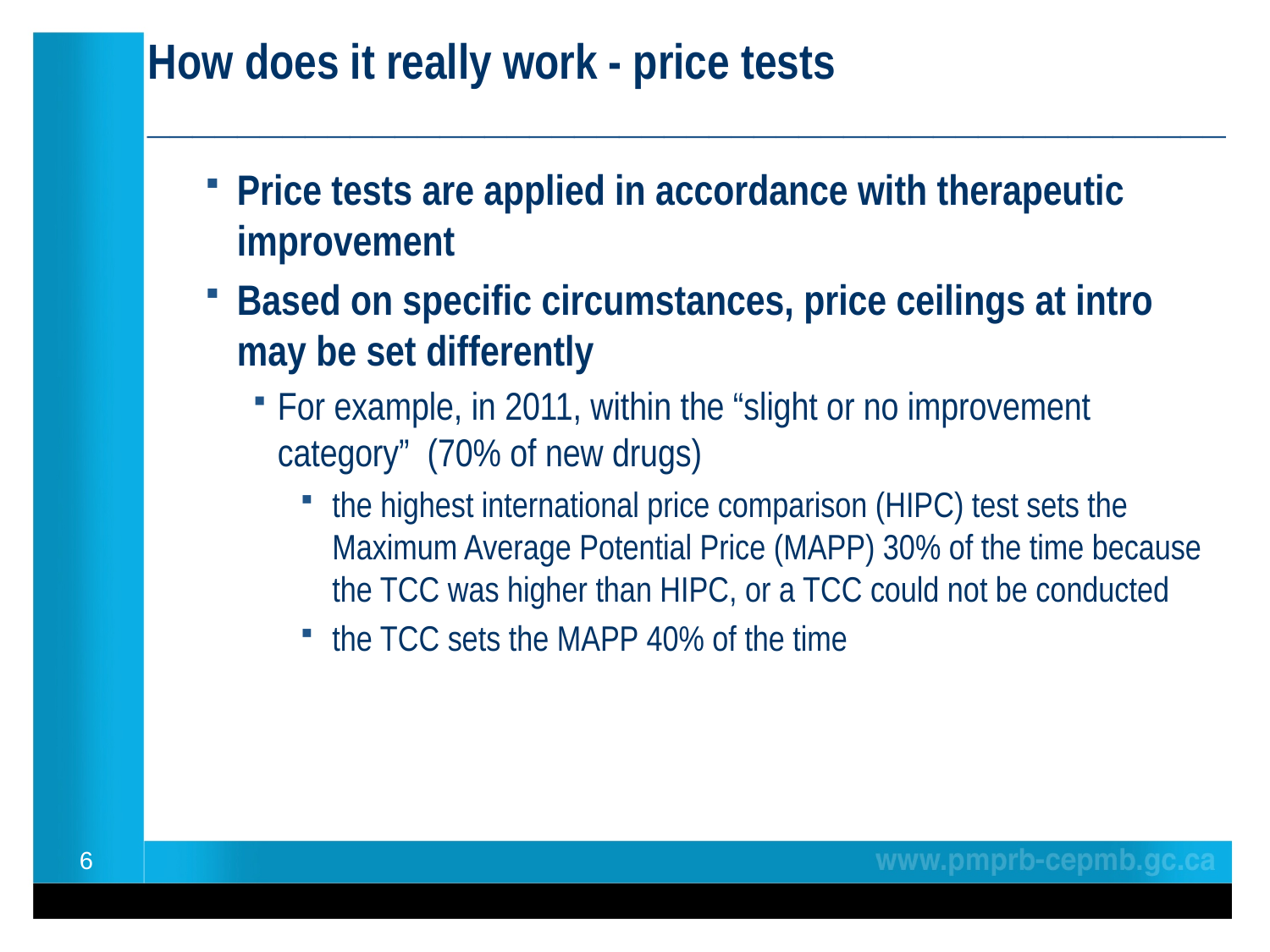

# How does it really work - price tests ________________________________________________
Price tests are applied in accordance with therapeutic improvement
Based on specific circumstances, price ceilings at intro may be set differently
For example, in 2011, within the “slight or no improvement category”  (70% of new drugs)
the highest international price comparison (HIPC) test sets the Maximum Average Potential Price (MAPP) 30% of the time because the TCC was higher than HIPC, or a TCC could not be conducted
the TCC sets the MAPP 40% of the time

6